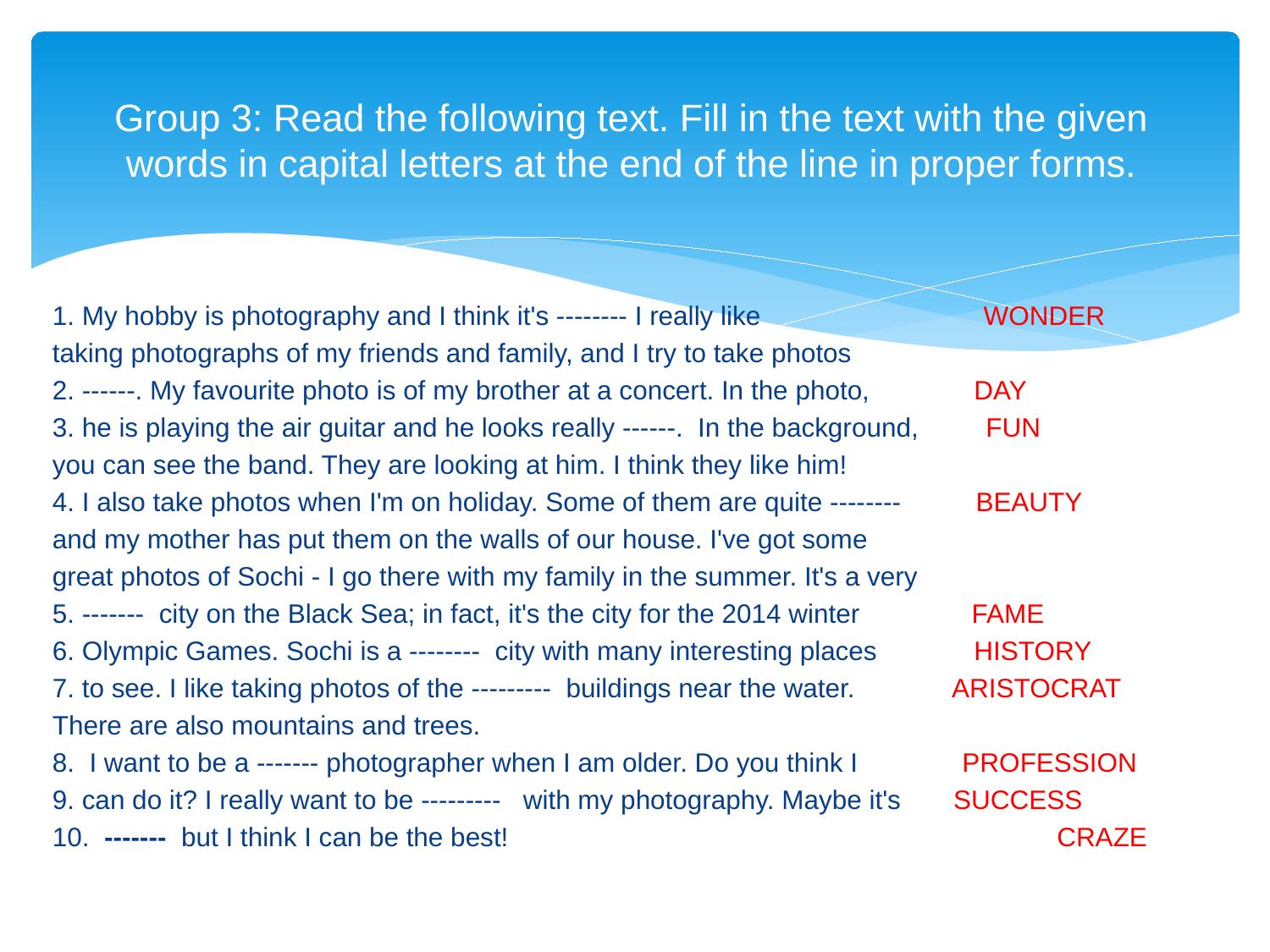

# Group 3: Read the following text. Fill in the text with the given words in capital letters at the end of the line in proper forms.

1. My hobby is photography and I think it's -------- I really like                              WONDER
taking photographs of my friends and family, and I try to take photos
2. ------. My favourite photo is of my brother at a concert. In the photo,              DAY
3. he is playing the air guitar and he looks really ------.  In the background,         FUN
you can see the band. They are looking at him. I think they like him!
4. I also take photos when I'm on holiday. Some of them are quite --------          BEAUTY
and my mother has put them on the walls of our house. I've got some
great photos of Sochi - I go there with my family in the summer. It's a very
5. -------  city on the Black Sea; in fact, it's the city for the 2014 winter               FAME
6. Olympic Games. Sochi is a --------  city with many interesting places             HISTORY
7. to see. I like taking photos of the ---------  buildings near the water.             ARISTOCRAT
There are also mountains and trees.
8.  I want to be a ------- photographer when I am older. Do you think I              PROFESSION
9. can do it? I really want to be ---------   with my photography. Maybe it's       SUCCESS
10.  -------  but I think I can be the best!                                                                          CRAZE